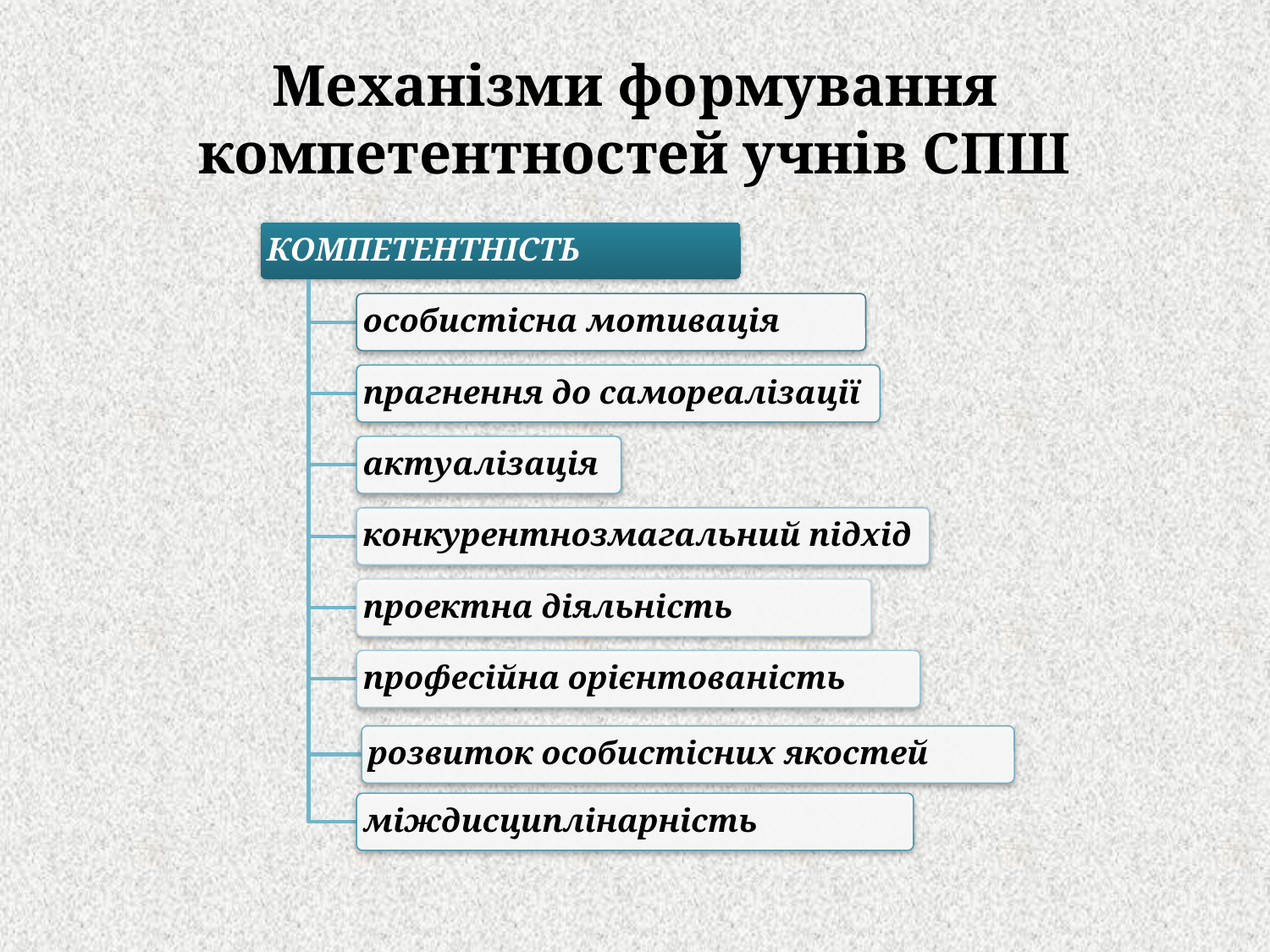

# Механізми формування компетентностей учнів СПШ
КОМПЕТЕНТНІСТЬ
особистісна мотивація
прагнення до самореалізації
актуалізація
конкурентнозмагальний підхід
проектна діяльність
професійна орієнтованість
розвиток особистісних якостей
міждисциплінарність